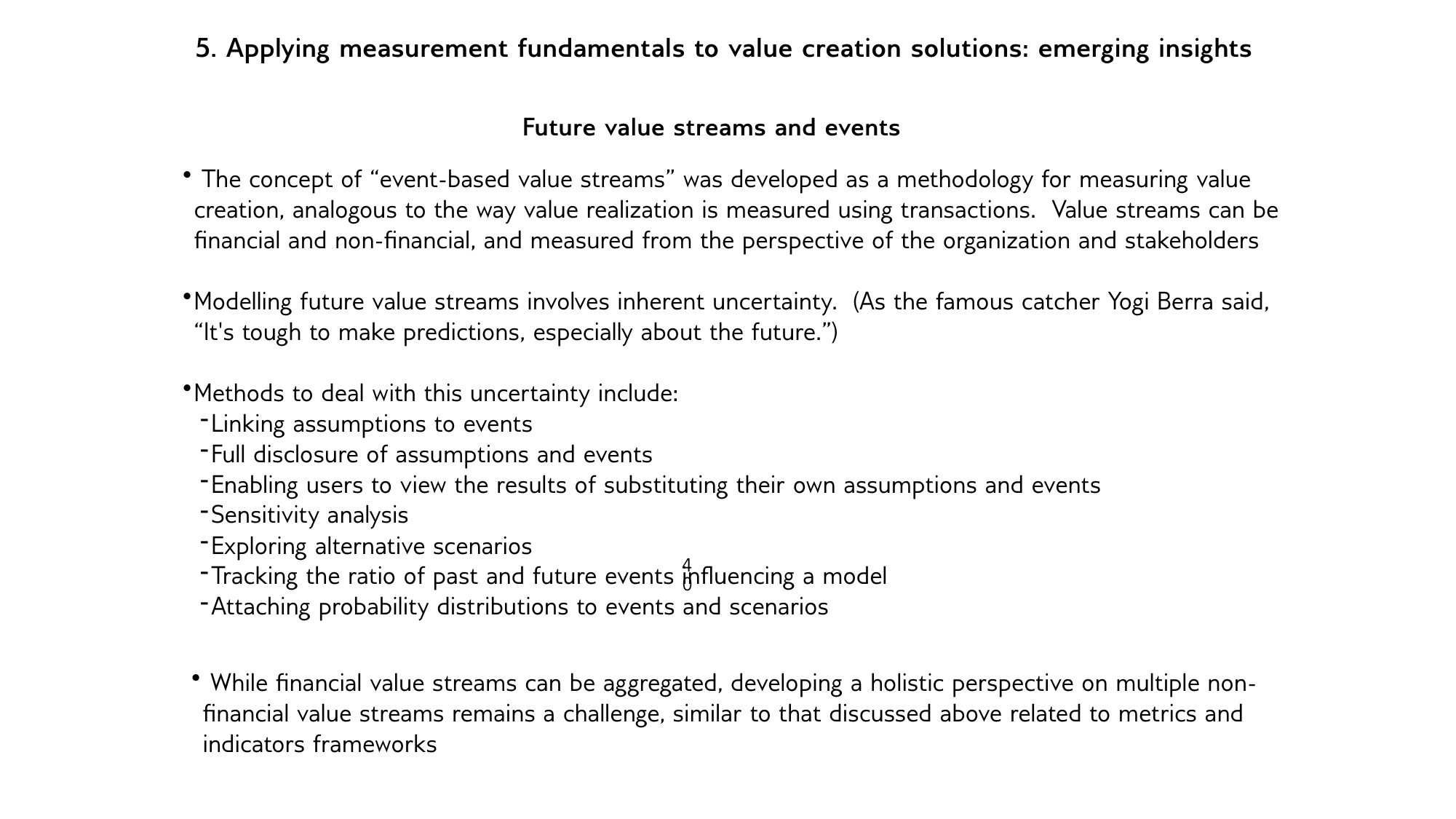

5. Applying measurement fundamentals to value creation solutions: emerging insights
# Future value streams and events
 The concept of “event-based value streams” was developed as a methodology for measuring value creation, analogous to the way value realization is measured using transactions.  Value streams can be financial and non-financial, and measured from the perspective of the organization and stakeholders

Modelling future value streams involves inherent uncertainty.  (As the famous catcher Yogi Berra said, “It's tough to make predictions, especially about the future.”)

Methods to deal with this uncertainty include:
Linking assumptions to events
Full disclosure of assumptions and events
Enabling users to view the results of substituting their own assumptions and events
Sensitivity analysis
Exploring alternative scenarios
Tracking the ratio of past and future events influencing a model
Attaching probability distributions to events and scenarios

 While financial value streams can be aggregated, developing a holistic perspective on multiple non-financial value streams remains a challenge, similar to that discussed above related to metrics and indicators frameworks
40